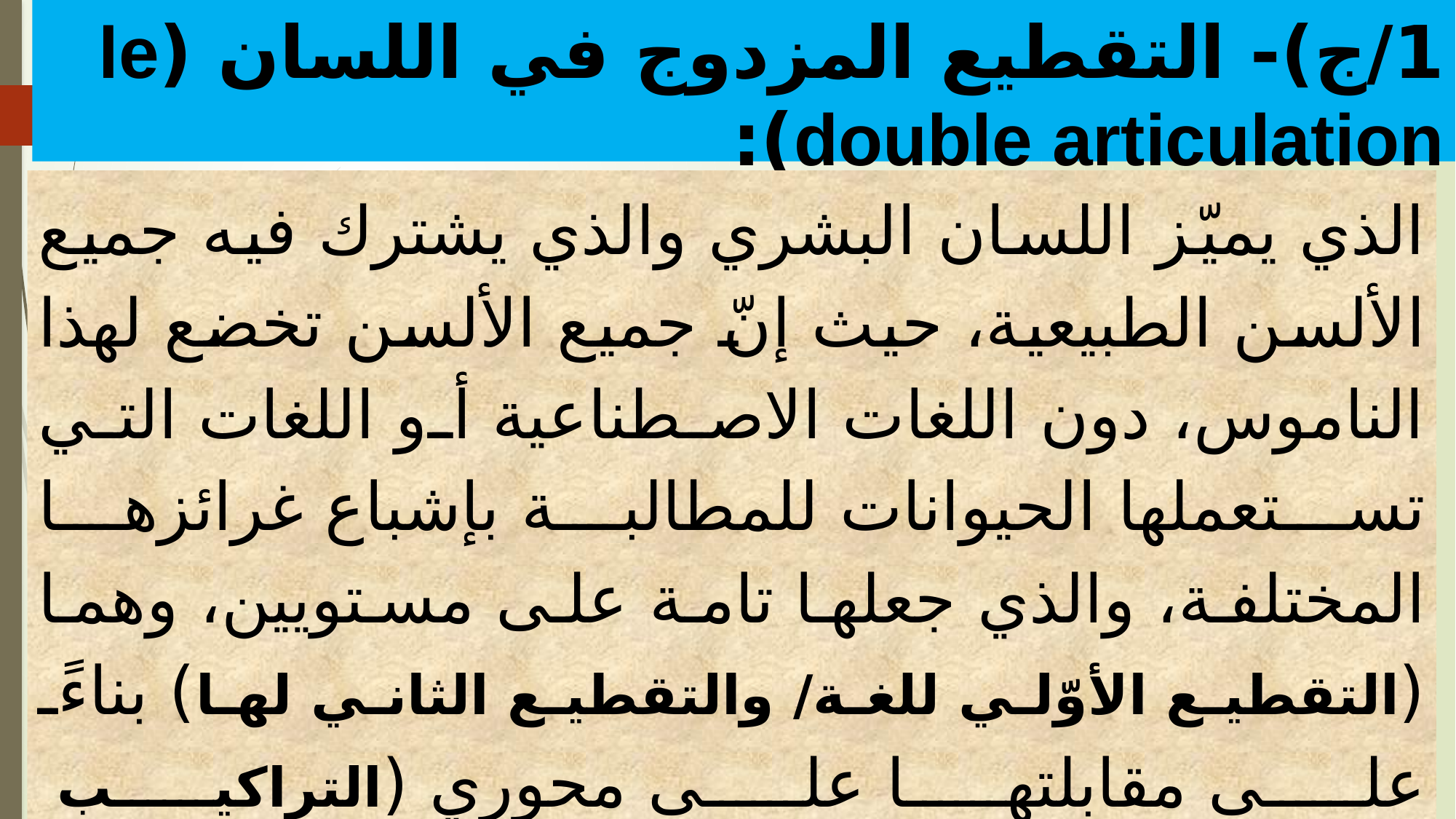

# 1/ج)- التقطيع المزدوج في اللسان (le double articulation):
الذي يميّز اللسان البشري والذي يشترك فيه جميع الألسن الطبيعية، حيث إنّ جميع الألسن تخضع لهذا الناموس، دون اللغات الاصطناعية أو اللغات التي تستعملها الحيوانات للمطالبة بإشباع غرائزها المختلفة، والذي جعلها تامة على مستويين، وهما (التقطيع الأوّلي للغة/ والتقطيع الثاني لها) بناءً على مقابلتها على محوري (التراكيب  والاستبدالات)؛ ولا يستقيم أبدًا النظر إلى التمفصلات اللغوية  (le double articulation) بمعزل عن هذه المحاور، وهما على النحو الآتي: